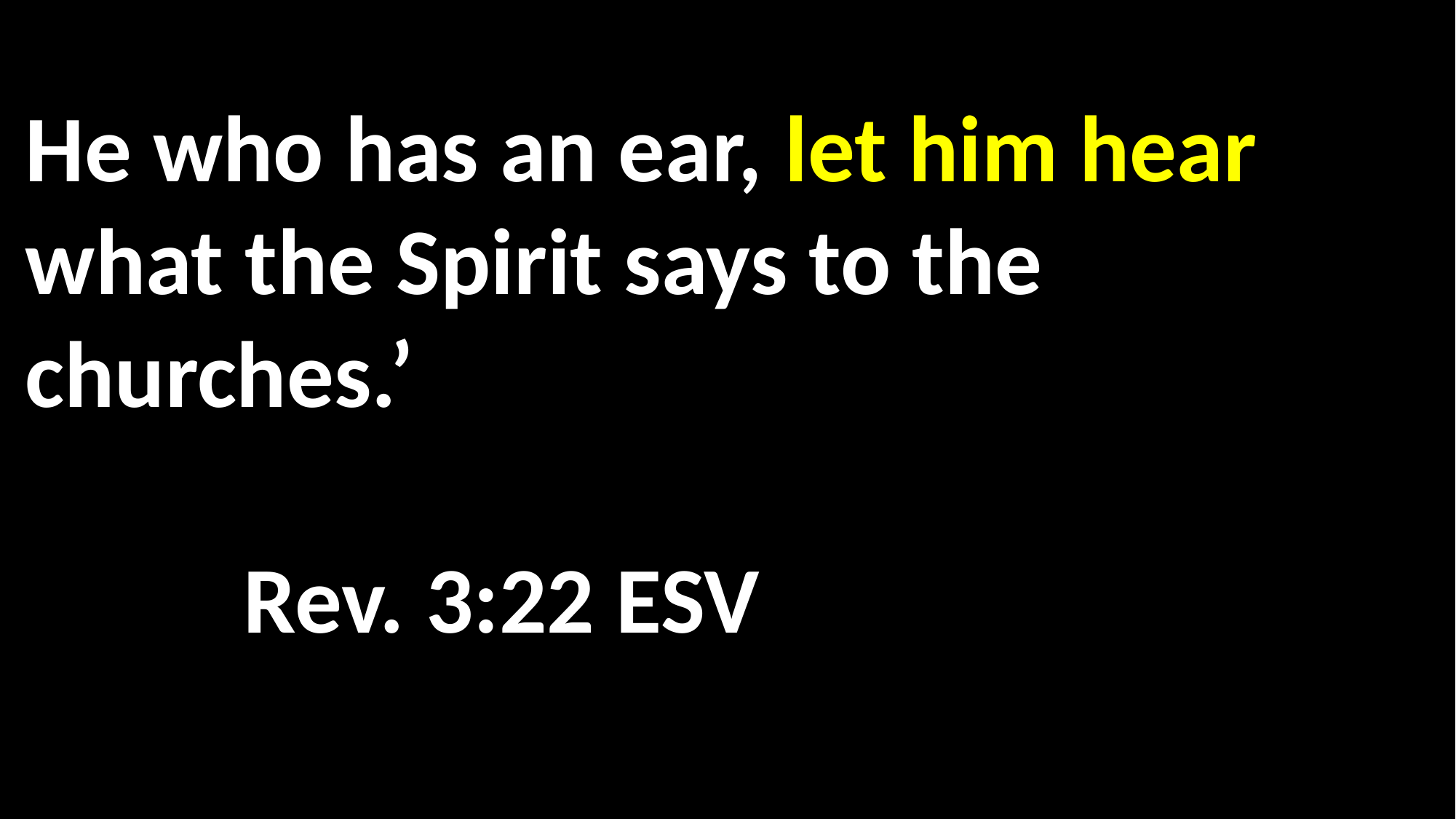

He who has an ear, let him hear what the Spirit says to the churches.’				               		     																	Rev. 3:22 ESV